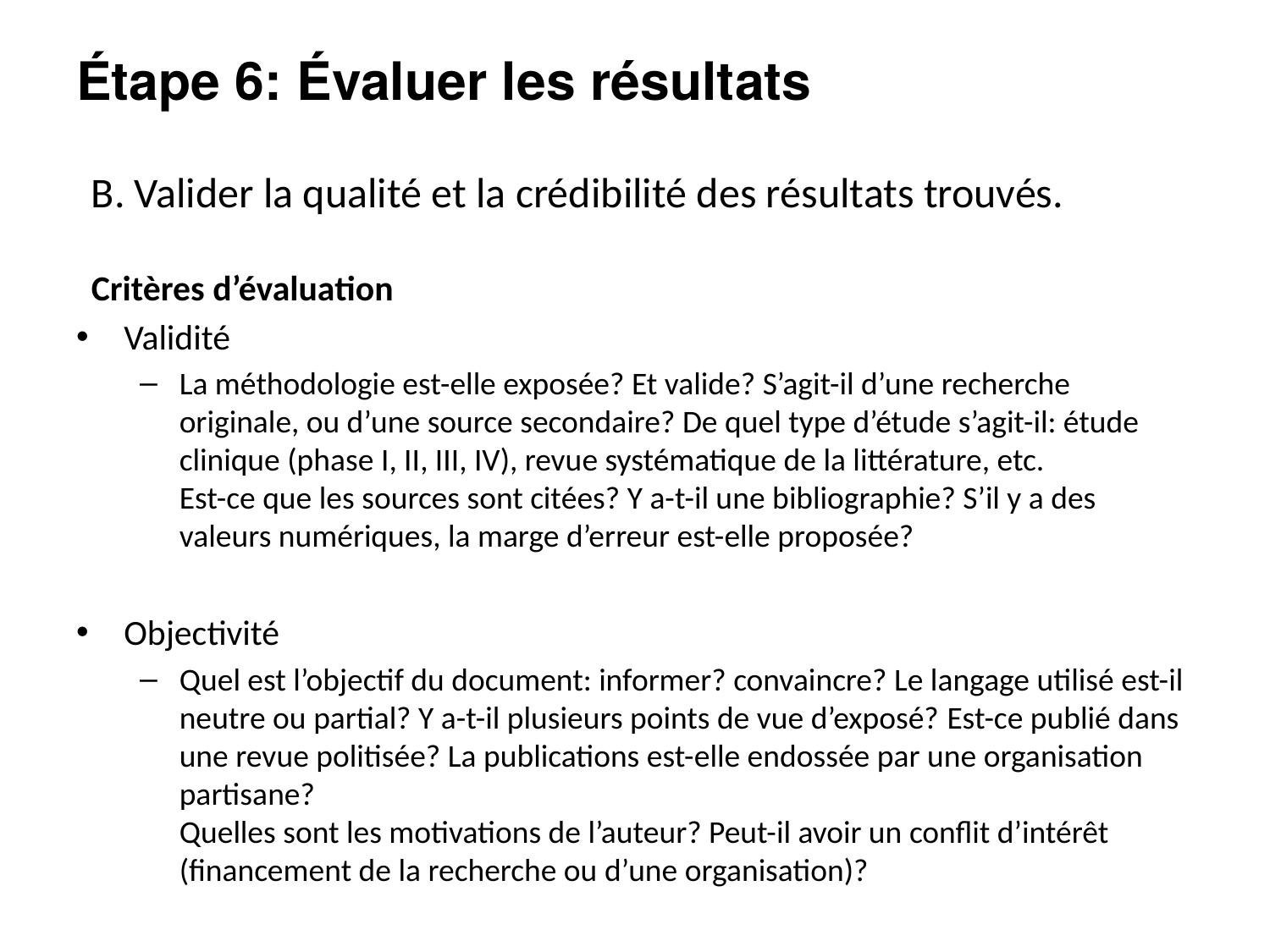

# Étape 6: Évaluer les résultats
B. Valider la qualité et la crédibilité des résultats trouvés.
Critères d’évaluation
Validité
La méthodologie est-elle exposée? Et valide? S’agit-il d’une recherche originale, ou d’une source secondaire? De quel type d’étude s’agit-il: étude clinique (phase I, II, III, IV), revue systématique de la littérature, etc.
Est-ce que les sources sont citées? Y a-t-il une bibliographie? S’il y a des valeurs numériques, la marge d’erreur est-elle proposée?

Objectivité
Quel est l’objectif du document: informer? convaincre? Le langage utilisé est-il neutre ou partial? Y a-t-il plusieurs points de vue d’exposé? Est-ce publié dans une revue politisée? La publications est-elle endossée par une organisation partisane?
Quelles sont les motivations de l’auteur? Peut-il avoir un conflit d’intérêt (financement de la recherche ou d’une organisation)?